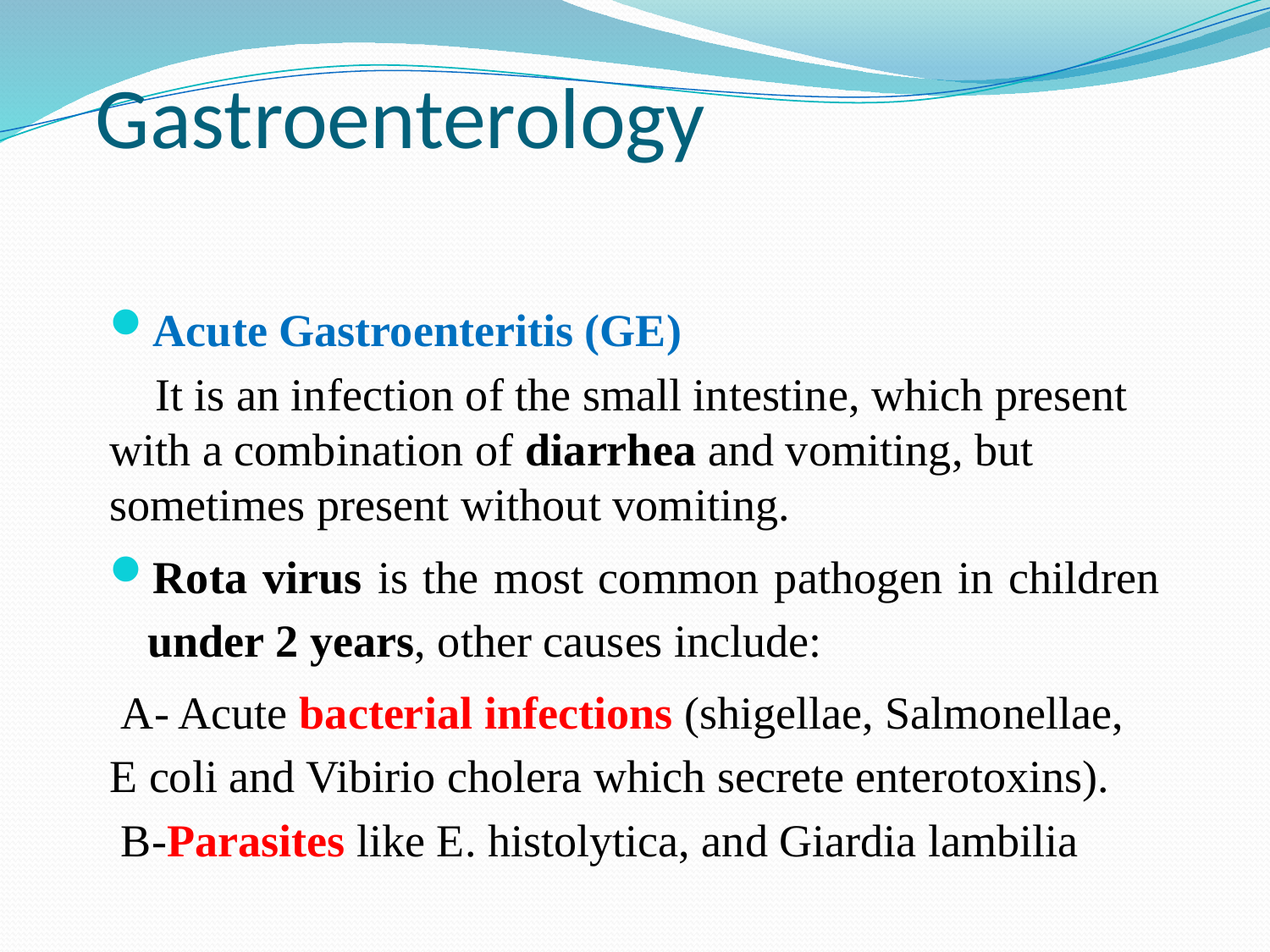

# Gastroenterology
Acute Gastroenteritis (GE)
    It is an infection of the small intestine, which present with a combination of diarrhea and vomiting, but sometimes present without vomiting.
Rota virus is the most common pathogen in children under 2 years, other causes include:
 A- Acute bacterial infections (shigellae, Salmonellae, E coli and Vibirio cholera which secrete enterotoxins).
 B-Parasites like E. histolytica, and Giardia lambilia